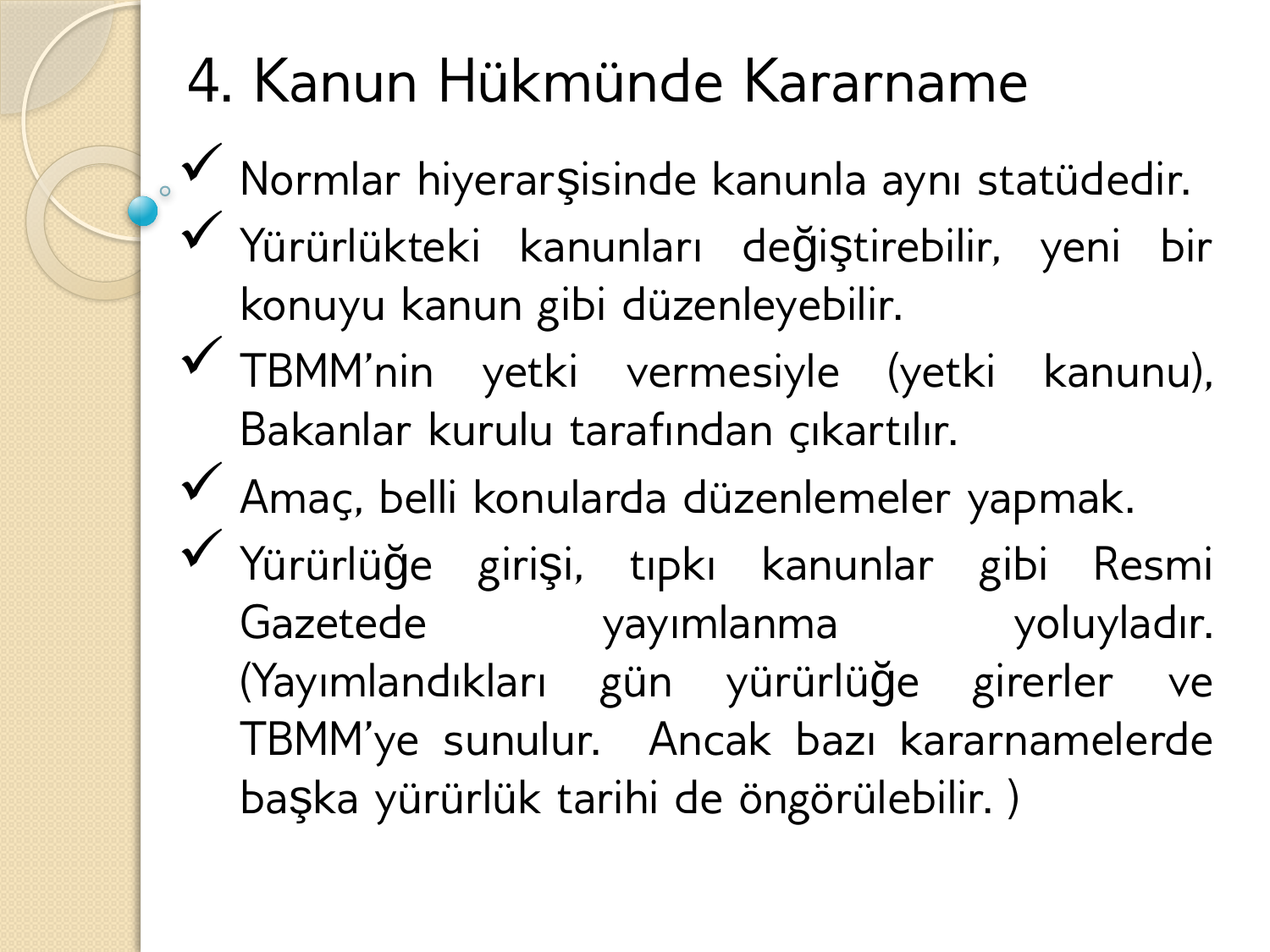

# 4. Kanun Hükmünde Kararname
Normlar hiyerarşisinde kanunla aynı statüdedir.
Yürürlükteki kanunları değiştirebilir, yeni bir konuyu kanun gibi düzenleyebilir.
TBMM’nin yetki vermesiyle (yetki kanunu), Bakanlar kurulu tarafından çıkartılır.
Amaç, belli konularda düzenlemeler yapmak.
Yürürlüğe girişi, tıpkı kanunlar gibi Resmi Gazetede yayımlanma yoluyladır. (Yayımlandıkları gün yürürlüğe girerler ve TBMM’ye sunulur.  Ancak bazı kararnamelerde başka yürürlük tarihi de öngörülebilir. )